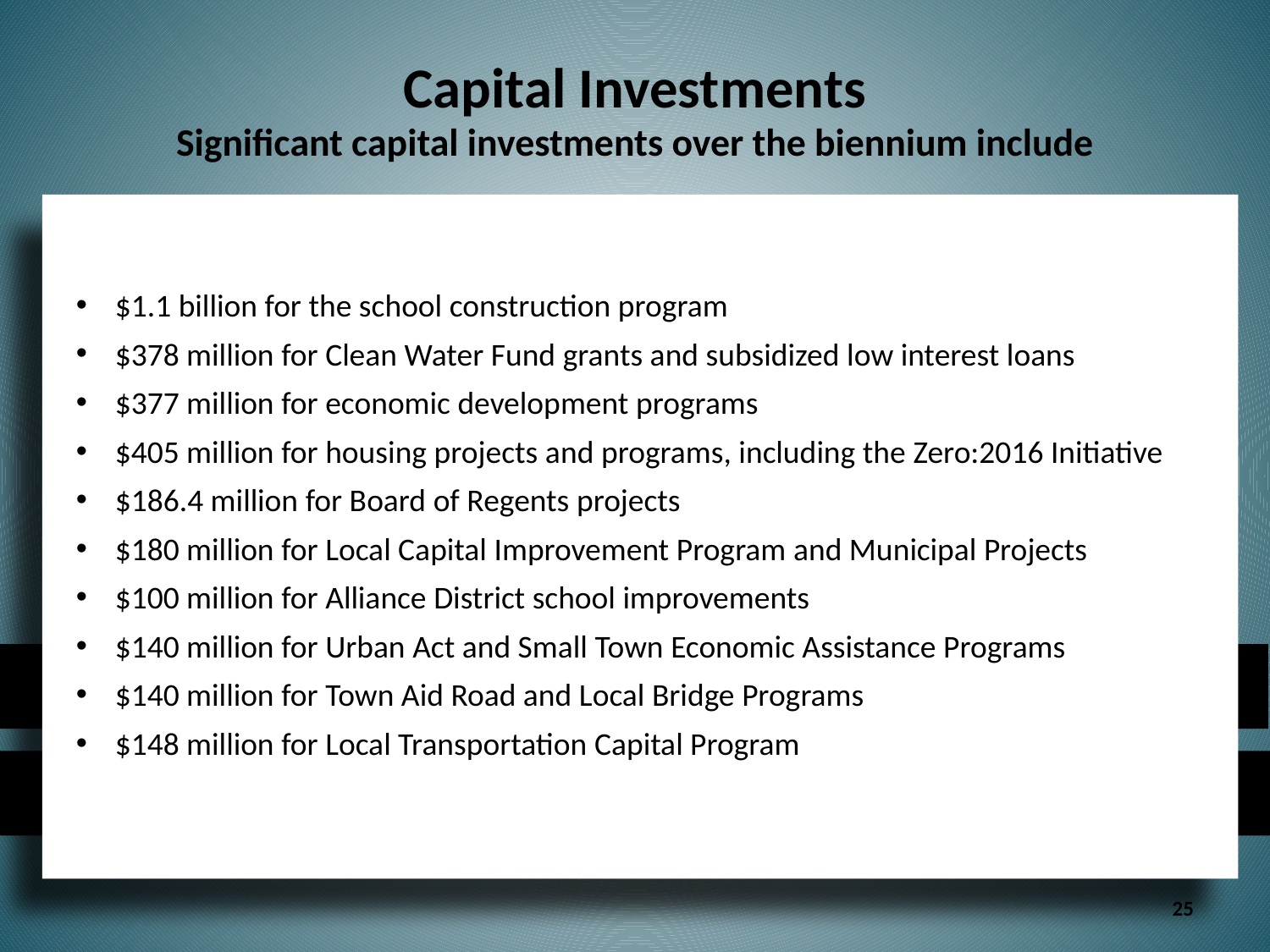

Capital Investments
Significant capital investments over the biennium include

$1.1 billion for the school construction program
$378 million for Clean Water Fund grants and subsidized low interest loans
$377 million for economic development programs
$405 million for housing projects and programs, including the Zero:2016 Initiative
$186.4 million for Board of Regents projects
$180 million for Local Capital Improvement Program and Municipal Projects
$100 million for Alliance District school improvements
$140 million for Urban Act and Small Town Economic Assistance Programs
$140 million for Town Aid Road and Local Bridge Programs
$148 million for Local Transportation Capital Program

25